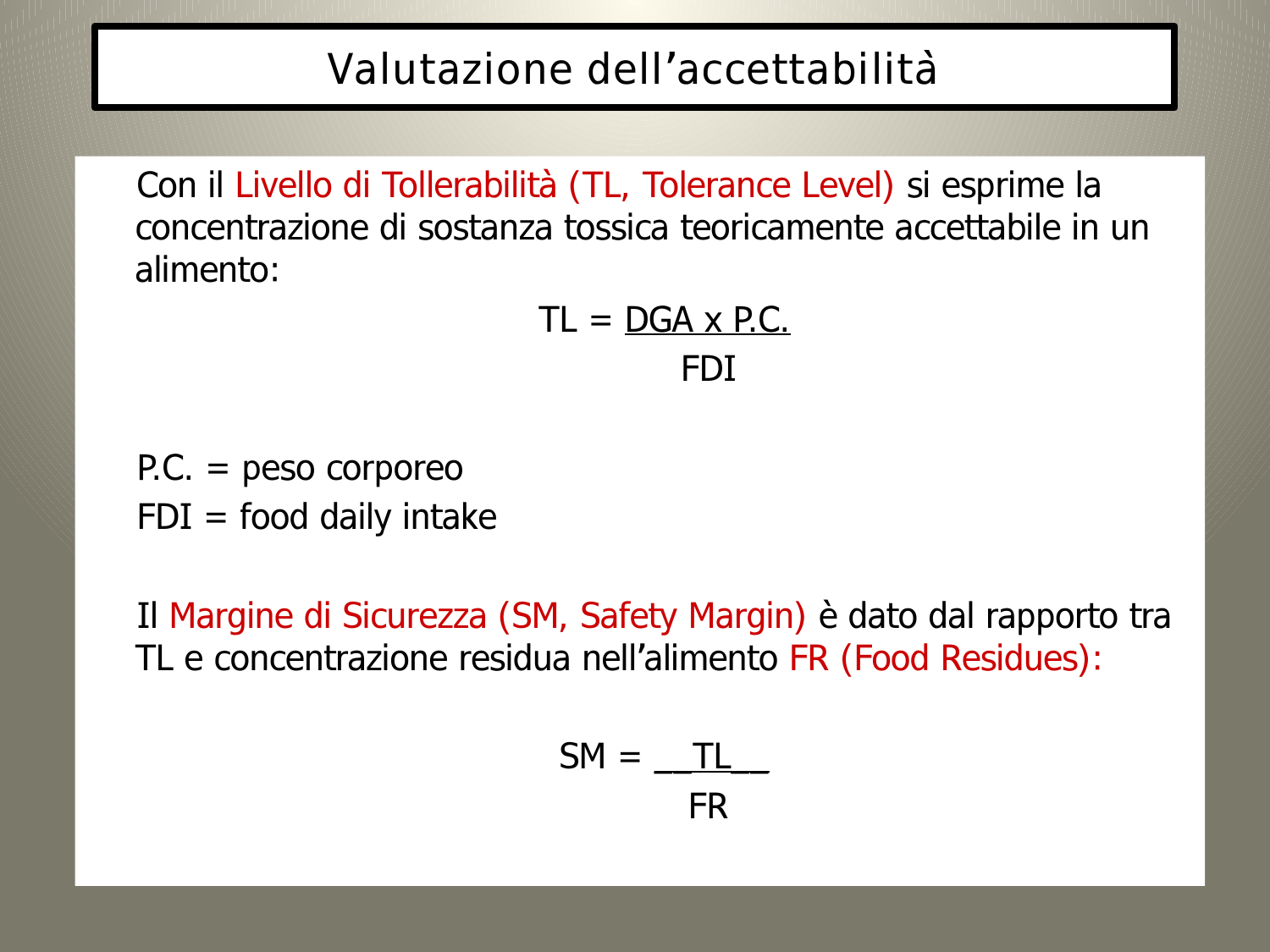

# Valutazione dell’accettabilità
Con il Livello di Tollerabilità (TL, Tolerance Level) si esprime la concentrazione di sostanza tossica teoricamente accettabile in un alimento:
TL = DGA x P.C.
        FDI

P.C. = peso corporeo
FDI = food daily intake

Il Margine di Sicurezza (SM, Safety Margin) è dato dal rapporto tra TL e concentrazione residua nell’alimento FR (Food Residues):

SM = __TL__
        FR